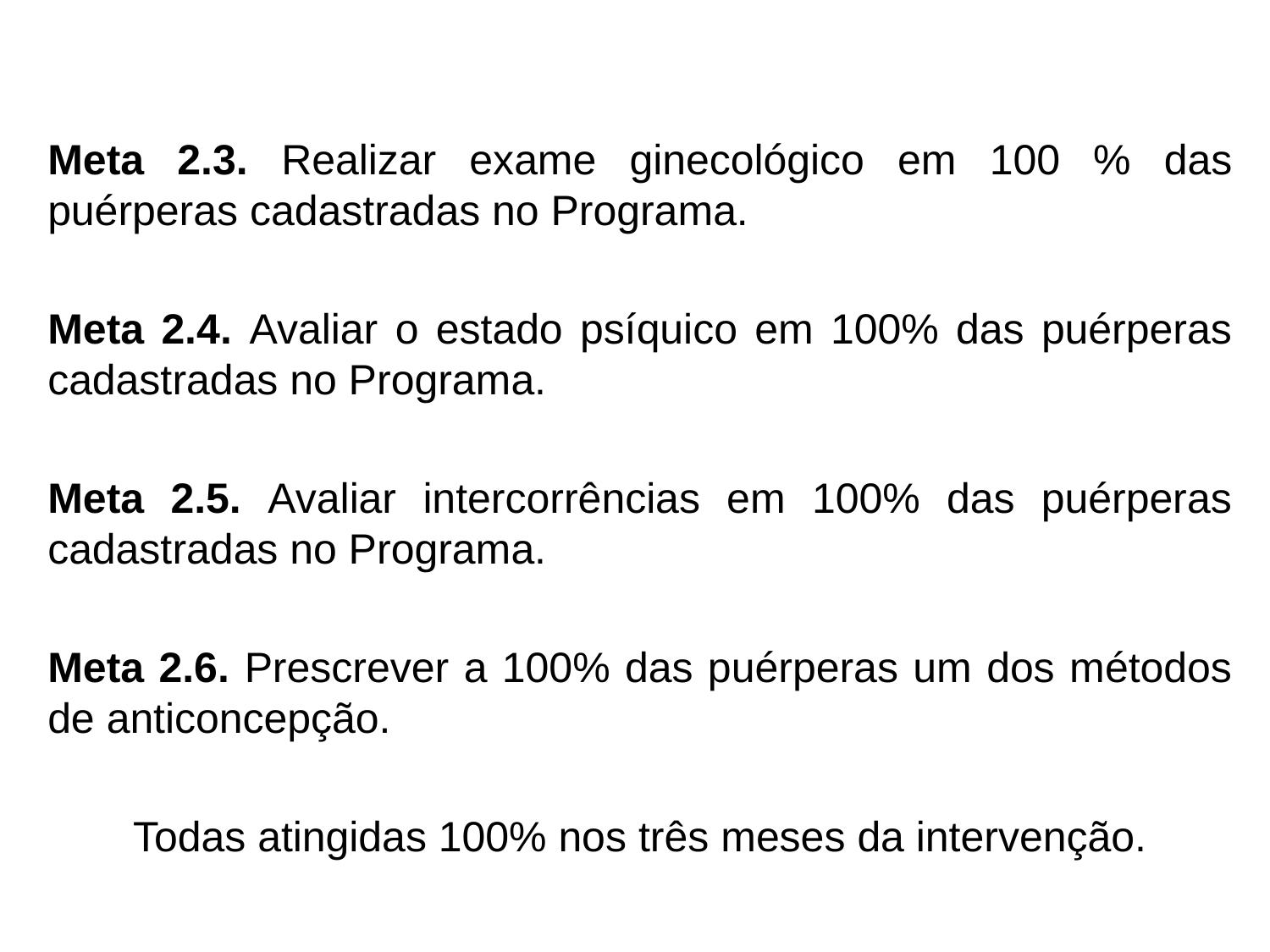

#
Meta 2.3. Realizar exame ginecológico em 100 % das puérperas cadastradas no Programa.

Meta 2.4. Avaliar o estado psíquico em 100% das puérperas cadastradas no Programa.

Meta 2.5. Avaliar intercorrências em 100% das puérperas cadastradas no Programa.

Meta 2.6. Prescrever a 100% das puérperas um dos métodos de anticoncepção.

Todas atingidas 100% nos três meses da intervenção.